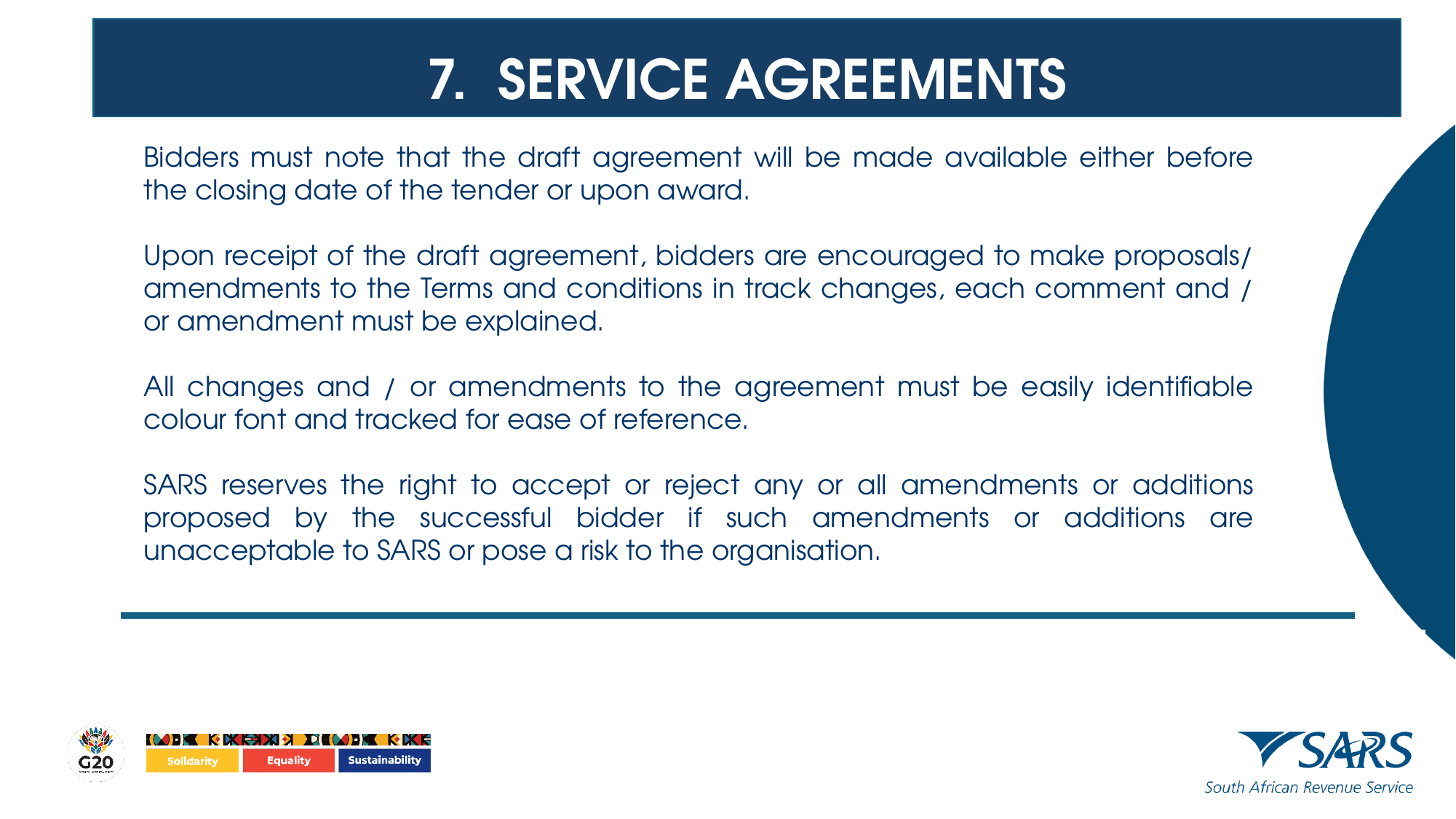

7.  SERVICE AGREEMENTS

Bidders must note that the draft agreement will be made available either before the closing date of the tender or upon award.

Upon receipt of the draft agreement, bidders are encouraged to make proposals/ amendments to the Terms and conditions in track changes, each comment and / or amendment must be explained.

All changes and / or amendments to the agreement must be easily identifiable colour font and tracked for ease of reference.

SARS reserves the right to accept or reject any or all amendments or additions proposed by the successful bidder if such amendments or additions are unacceptable to SARS or pose a risk to the organisation.